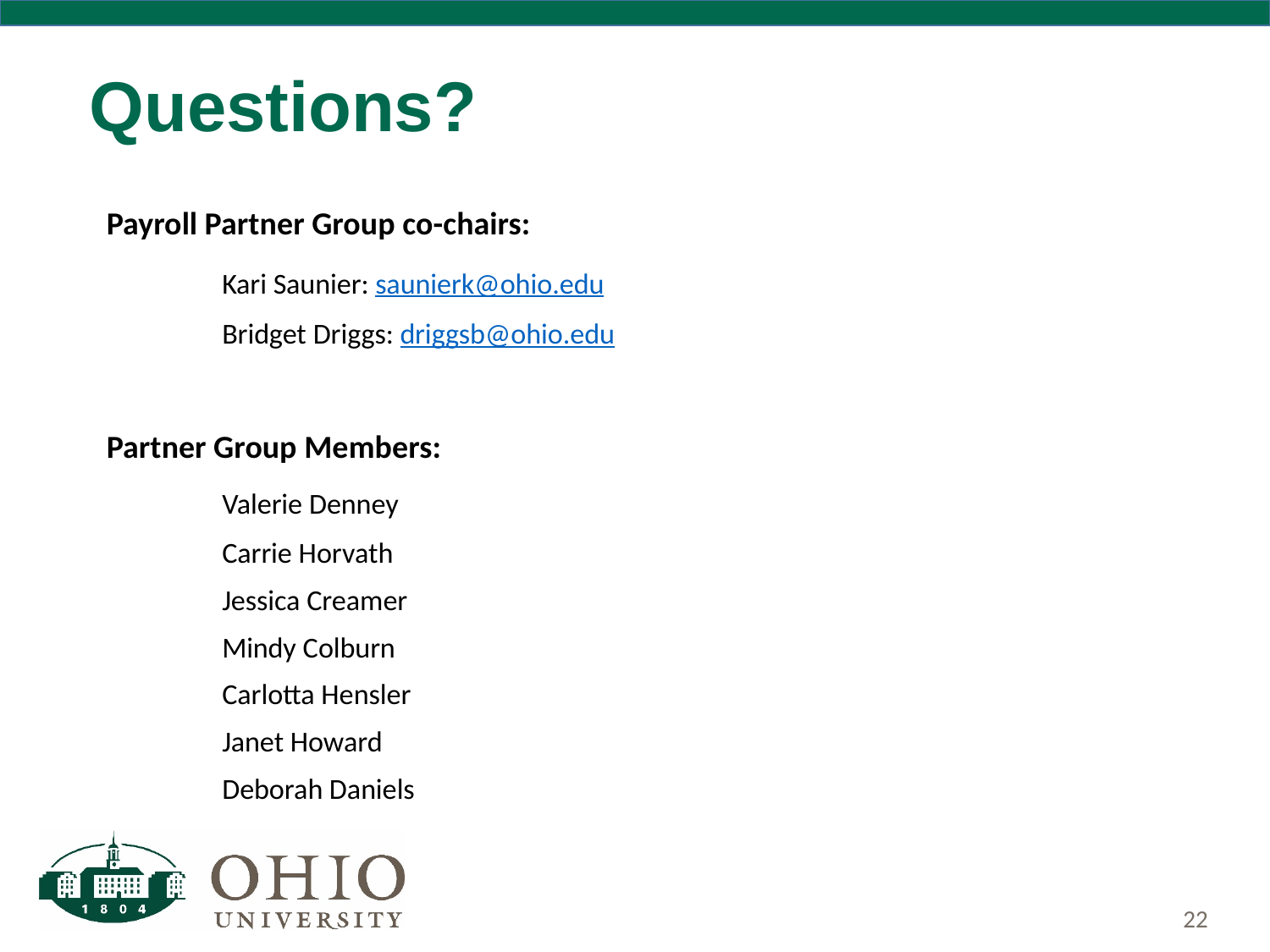

# Questions?
Payroll Partner Group co-chairs:
	Kari Saunier: saunierk@ohio.edu
	Bridget Driggs: driggsb@ohio.edu

Partner Group Members:
	Valerie Denney
	Carrie Horvath
	Jessica Creamer
	Mindy Colburn
	Carlotta Hensler
	Janet Howard
	Deborah Daniels